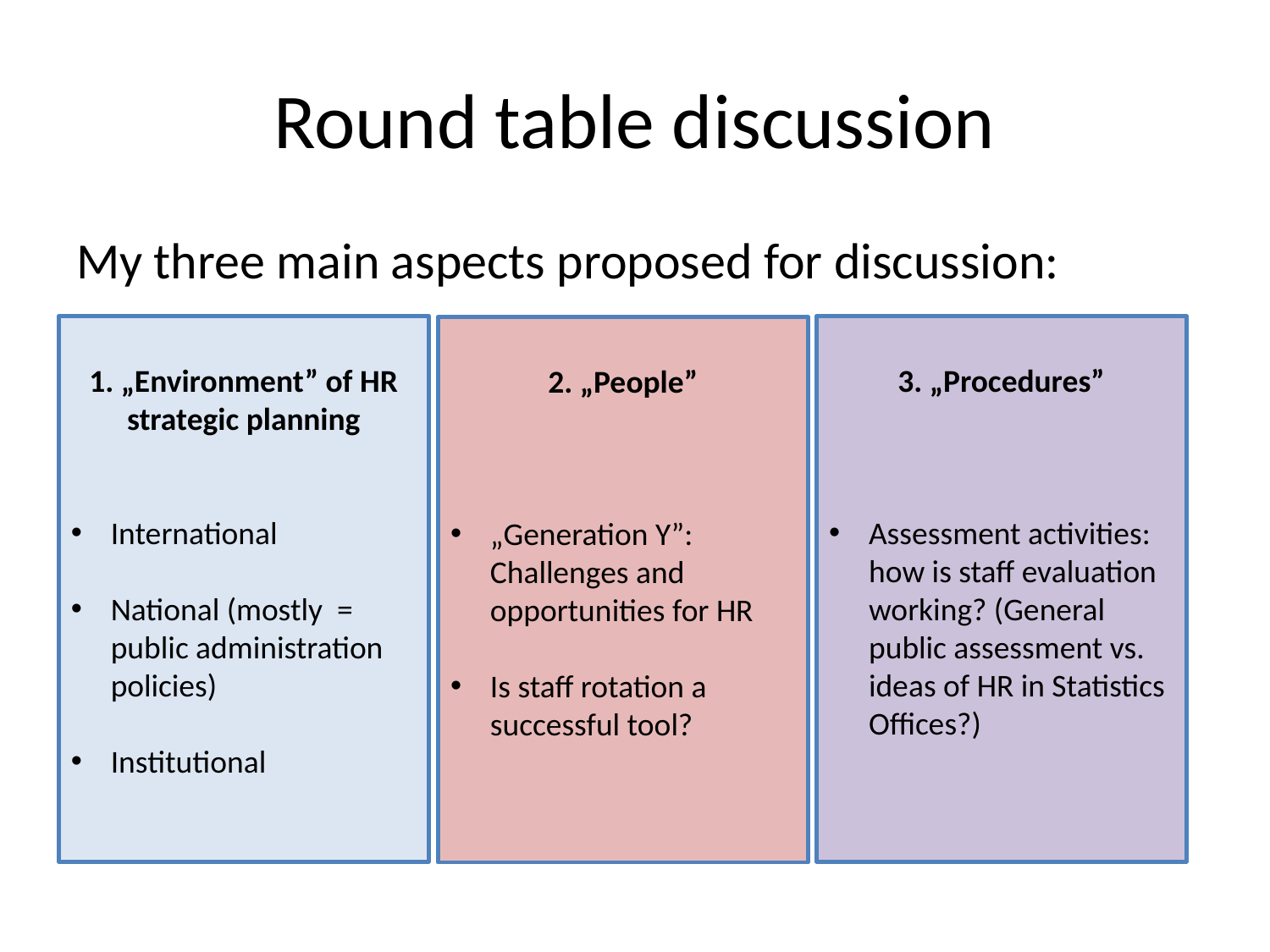

# Round table discussion
My three main aspects proposed for discussion:

1. „Environment” of HR strategic planning

International

National (mostly  = public administration policies)

Institutional

3. „Procedures”

Assessment activities: how is staff evaluation working? (General public assessment vs. ideas of HR in Statistics Offices?)

2. „People”

„Generation Y”: Challenges and opportunities for HR

Is staff rotation a successful tool?